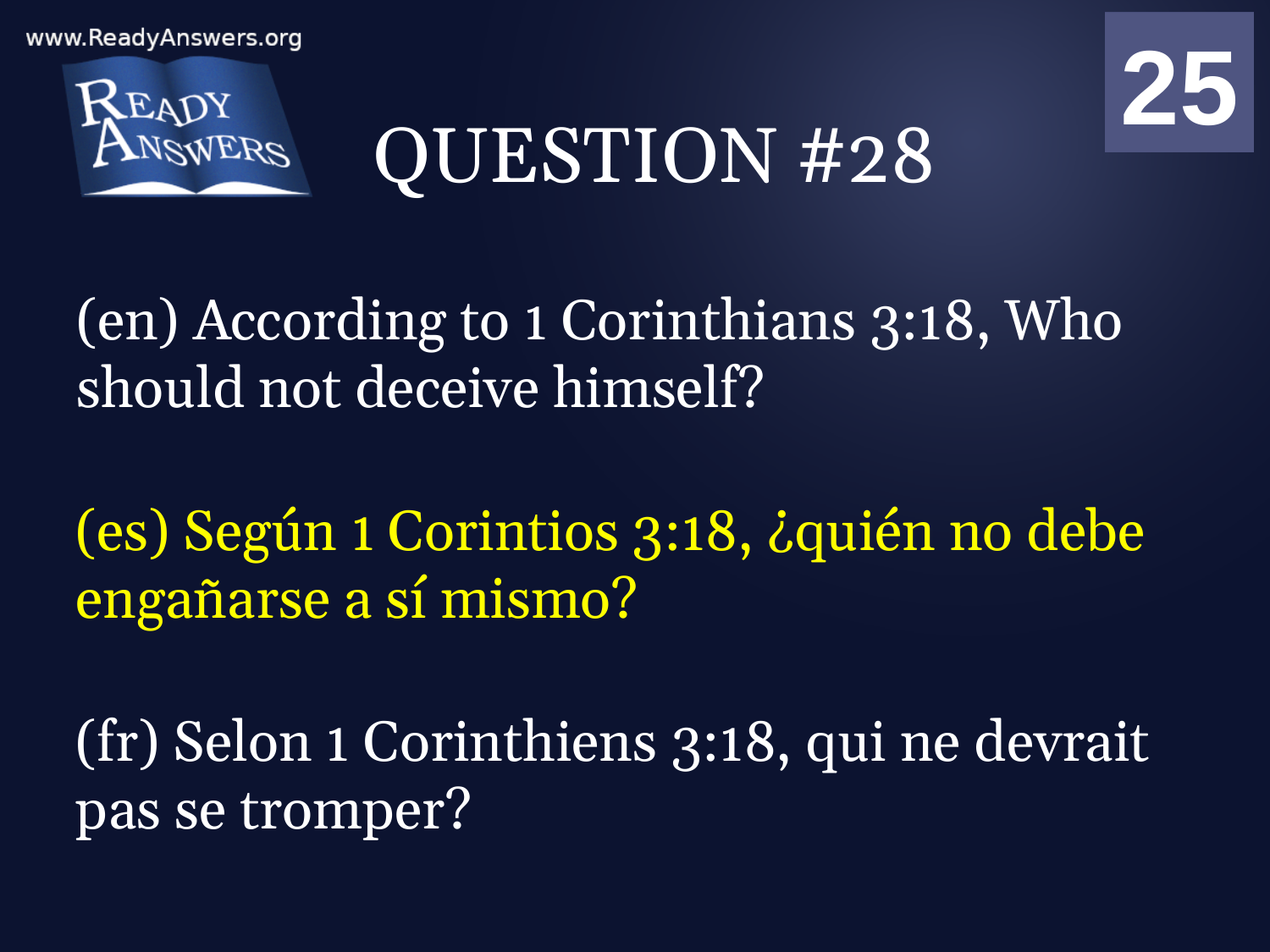

01
02
03
04
05
06
07
08
09
10
11
12
13
14
15
16
17
18
19
20
21
22
23
24
25
00
# QUESTION #28
(en) According to 1 Corinthians 3:18, Who should not deceive himself?
(es) Según 1 Corintios 3:18, ¿quién no debe engañarse a sí mismo?
(fr) Selon 1 Corinthiens 3:18, qui ne devrait pas se tromper?